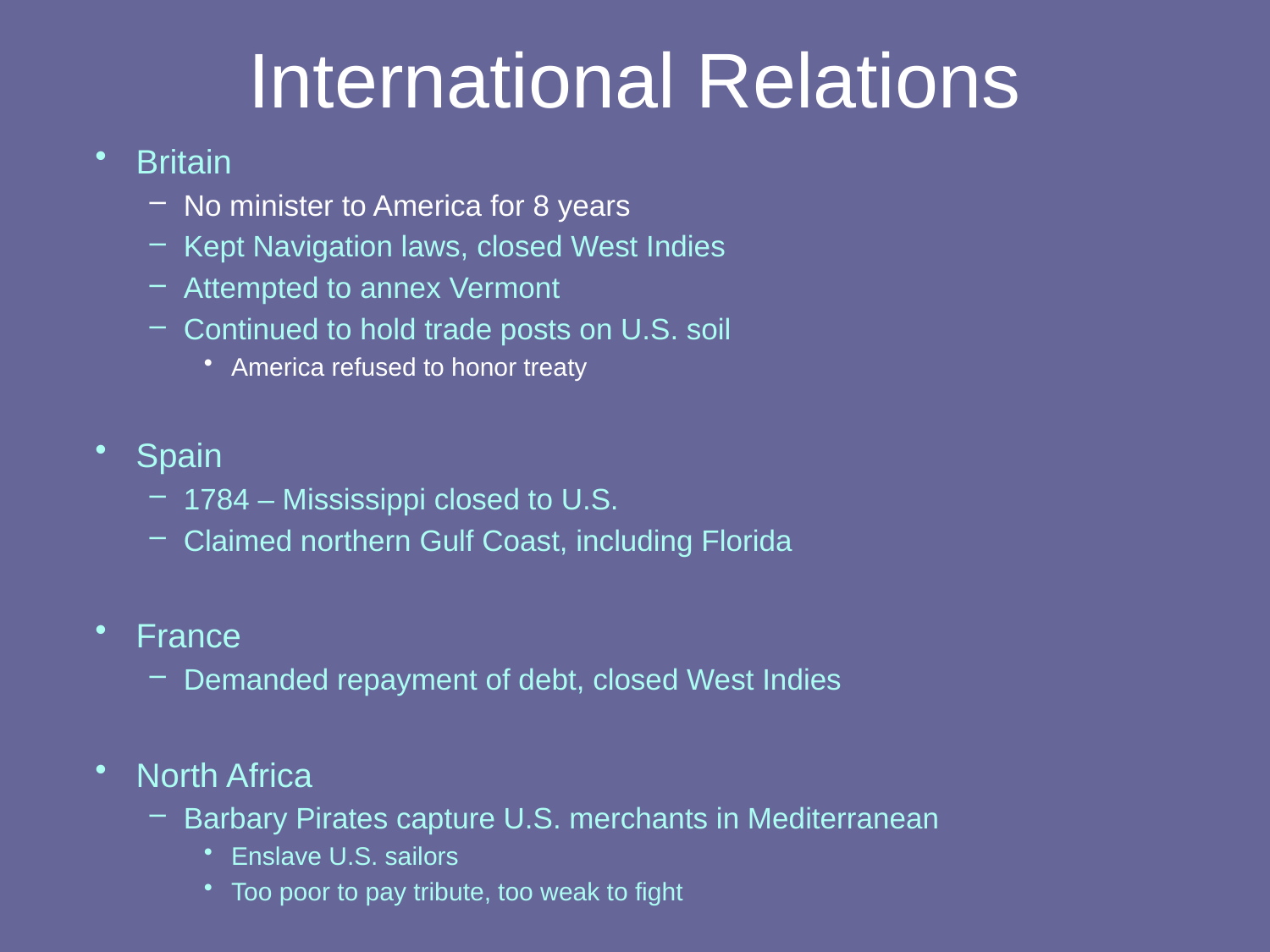

# International Relations
Britain
No minister to America for 8 years
Kept Navigation laws, closed West Indies
Attempted to annex Vermont
Continued to hold trade posts on U.S. soil
America refused to honor treaty

Spain
1784 – Mississippi closed to U.S.
Claimed northern Gulf Coast, including Florida

France
Demanded repayment of debt, closed West Indies

North Africa
Barbary Pirates capture U.S. merchants in Mediterranean
Enslave U.S. sailors
Too poor to pay tribute, too weak to fight